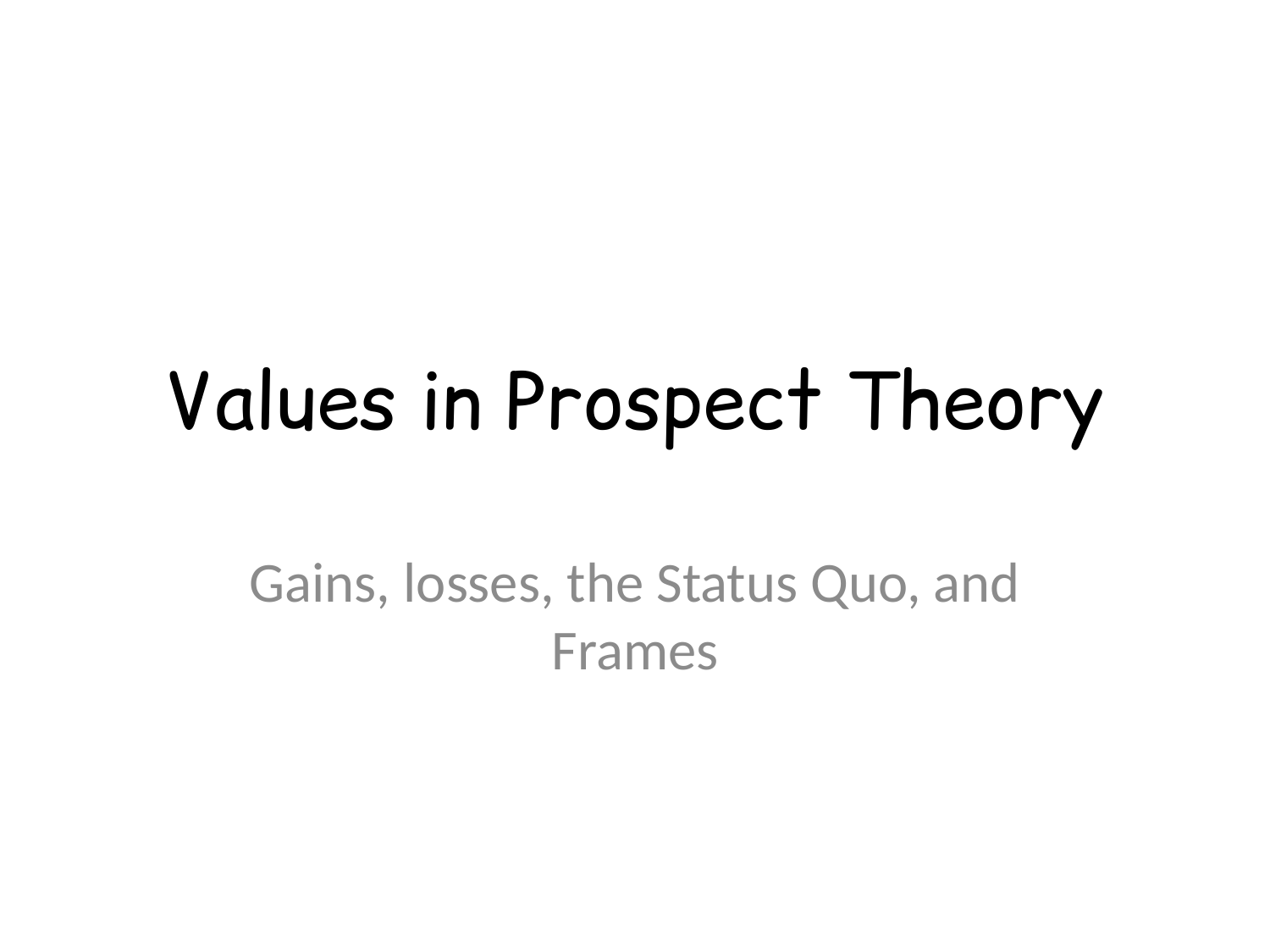

# Values in Prospect Theory
Gains, losses, the Status Quo, and Frames